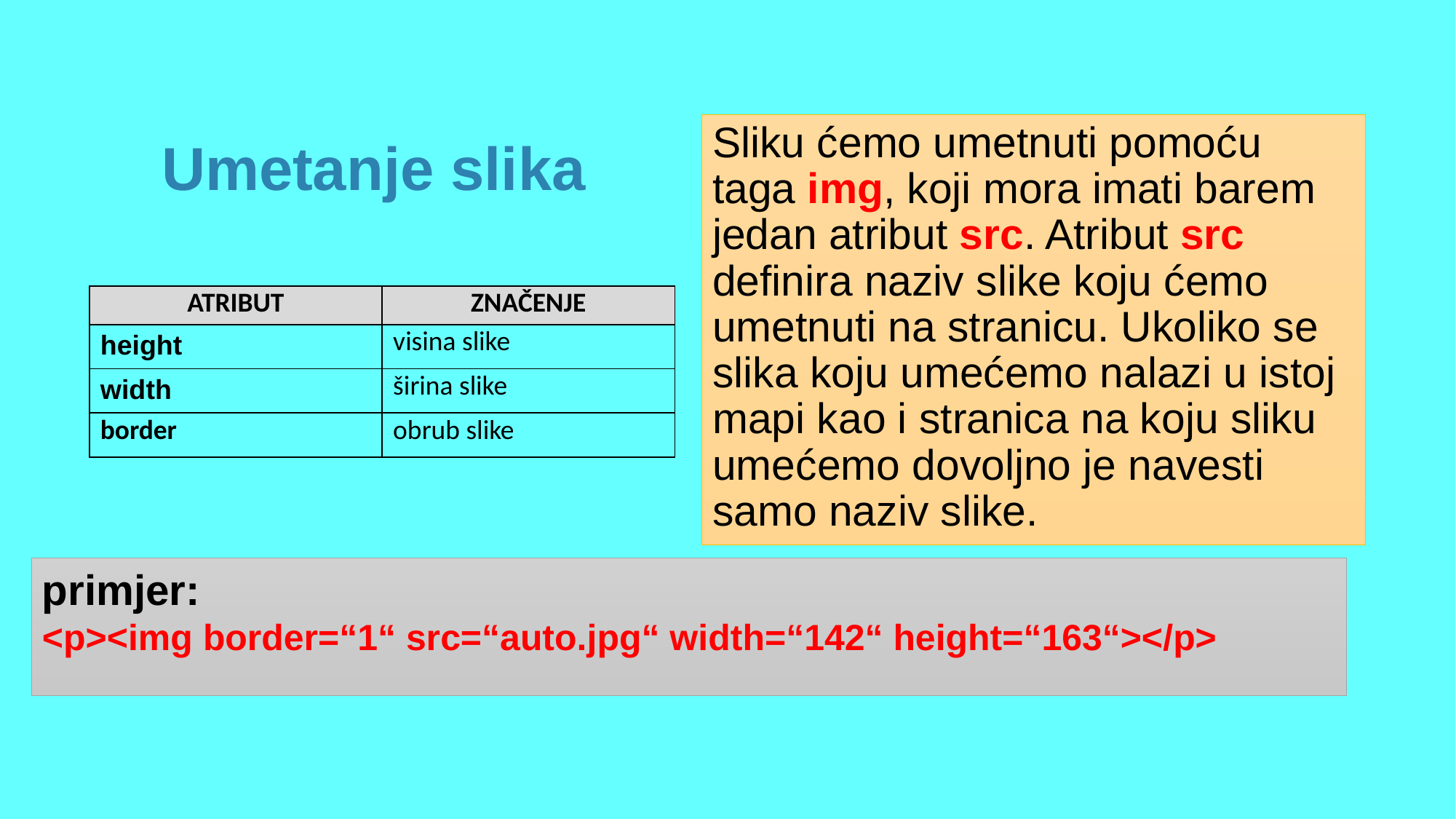

Sliku ćemo umetnuti pomoću taga img, koji mora imati barem jedan atribut src. Atribut src definira naziv slike koju ćemo umetnuti na stranicu. Ukoliko se slika koju umećemo nalazi u istoj mapi kao i stranica na koju sliku umećemo dovoljno je navesti samo naziv slike.
# Umetanje slika
| ATRIBUT | ZNAČENJE |
| --- | --- |
| height | visina slike |
| width | širina slike |
| border | obrub slike |
primjer:
<p><img border=“1“ src=“auto.jpg“ width=“142“ height=“163“></p>